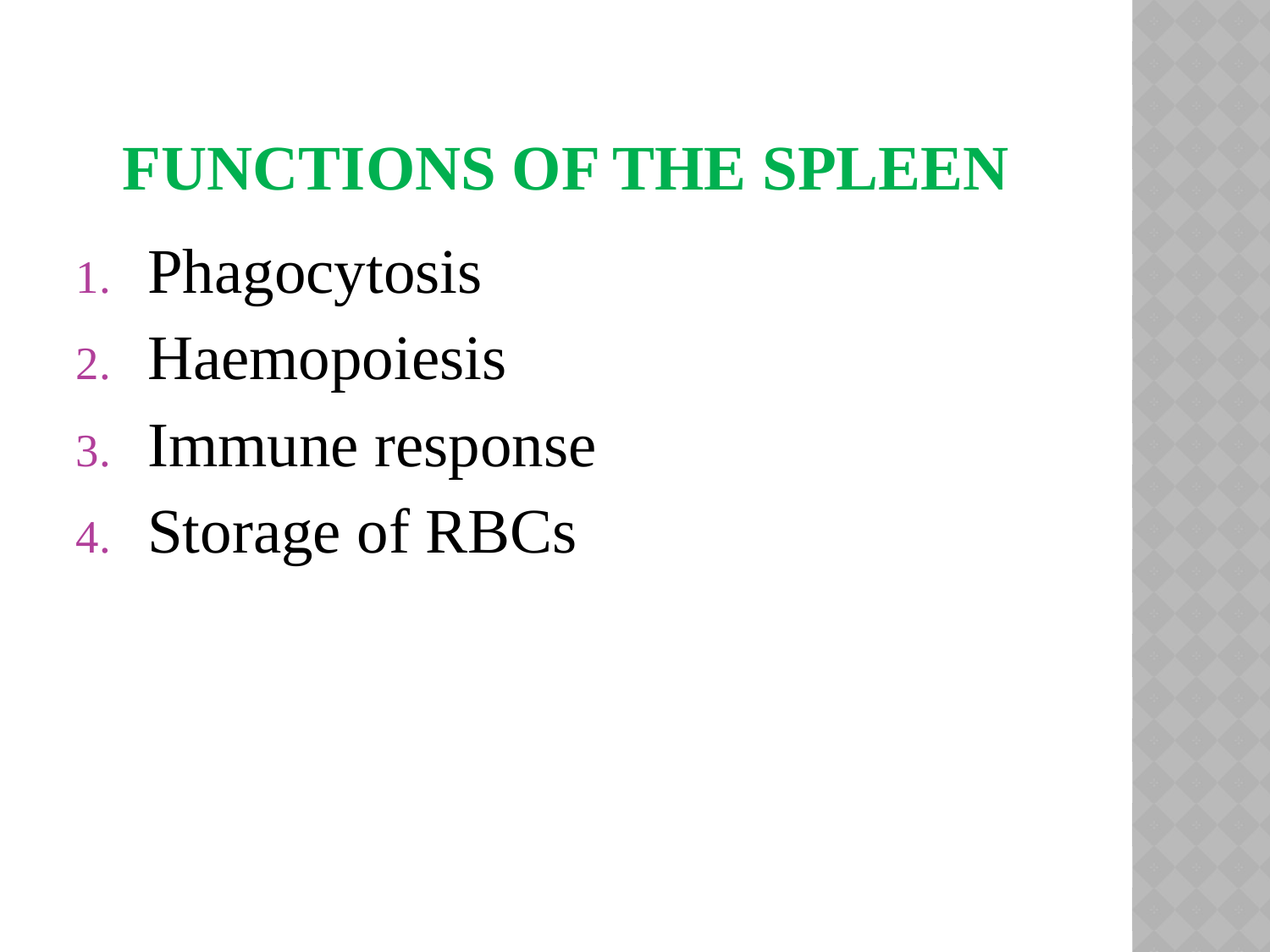

# FUNCTIONS OF THE SPLEEN
Phagocytosis
Haemopoiesis
Immune response
Storage of RBCs